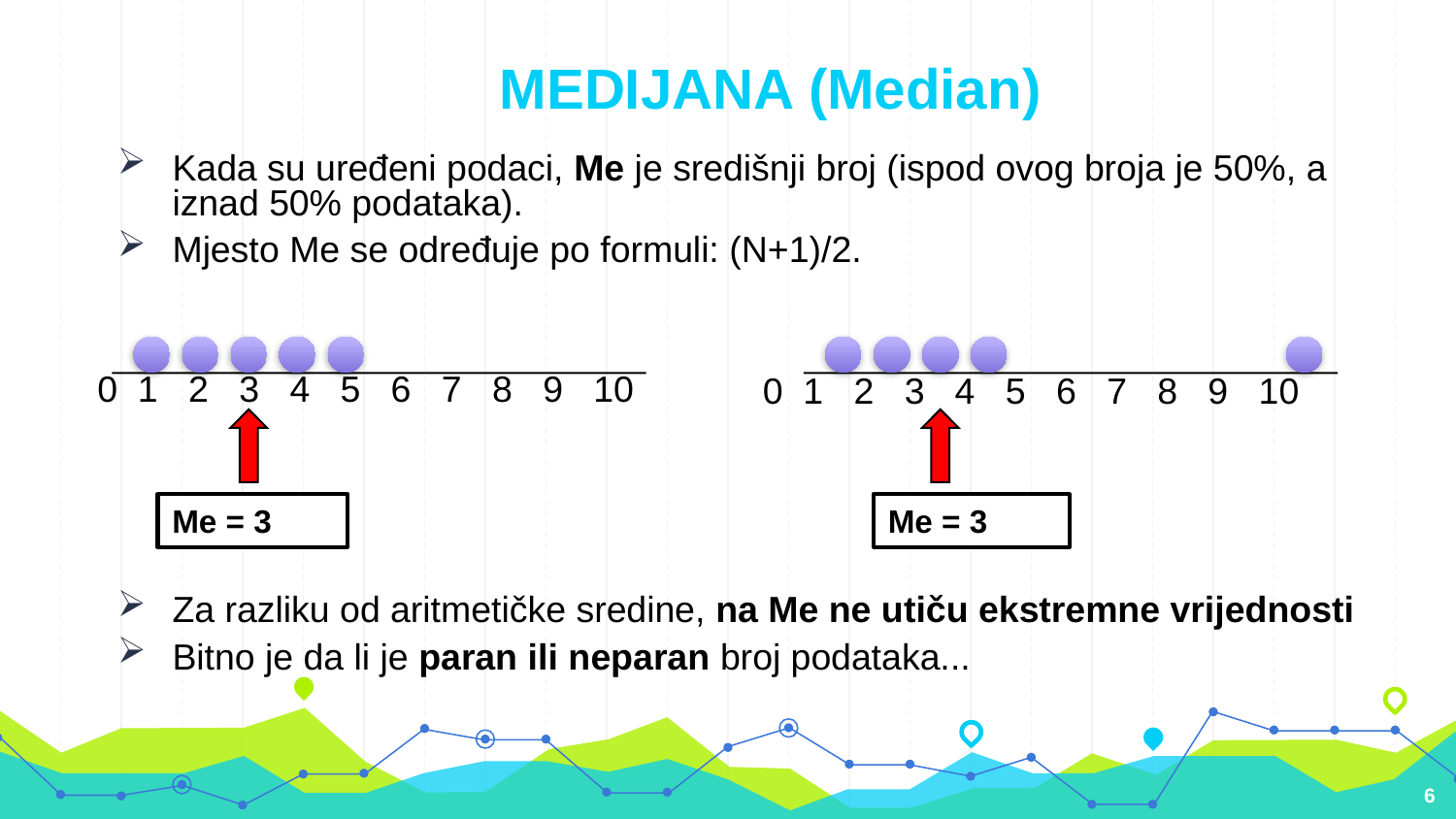

# MEDIJANA (Median)
Kada su uređeni podaci, Me je središnji broj (ispod ovog broja je 50%, a iznad 50% podataka).
Mjesto Me se određuje po formuli: (N+1)/2.

Za razliku od aritmetičke sredine, na Me ne utiču ekstremne vrijednosti
Bitno je da li je paran ili neparan broj podataka...

0  1   2   3   4   5   6   7   8   9   10
  0  1   2   3   4   5   6   7   8   9   10

Me = 3
Me = 3
6